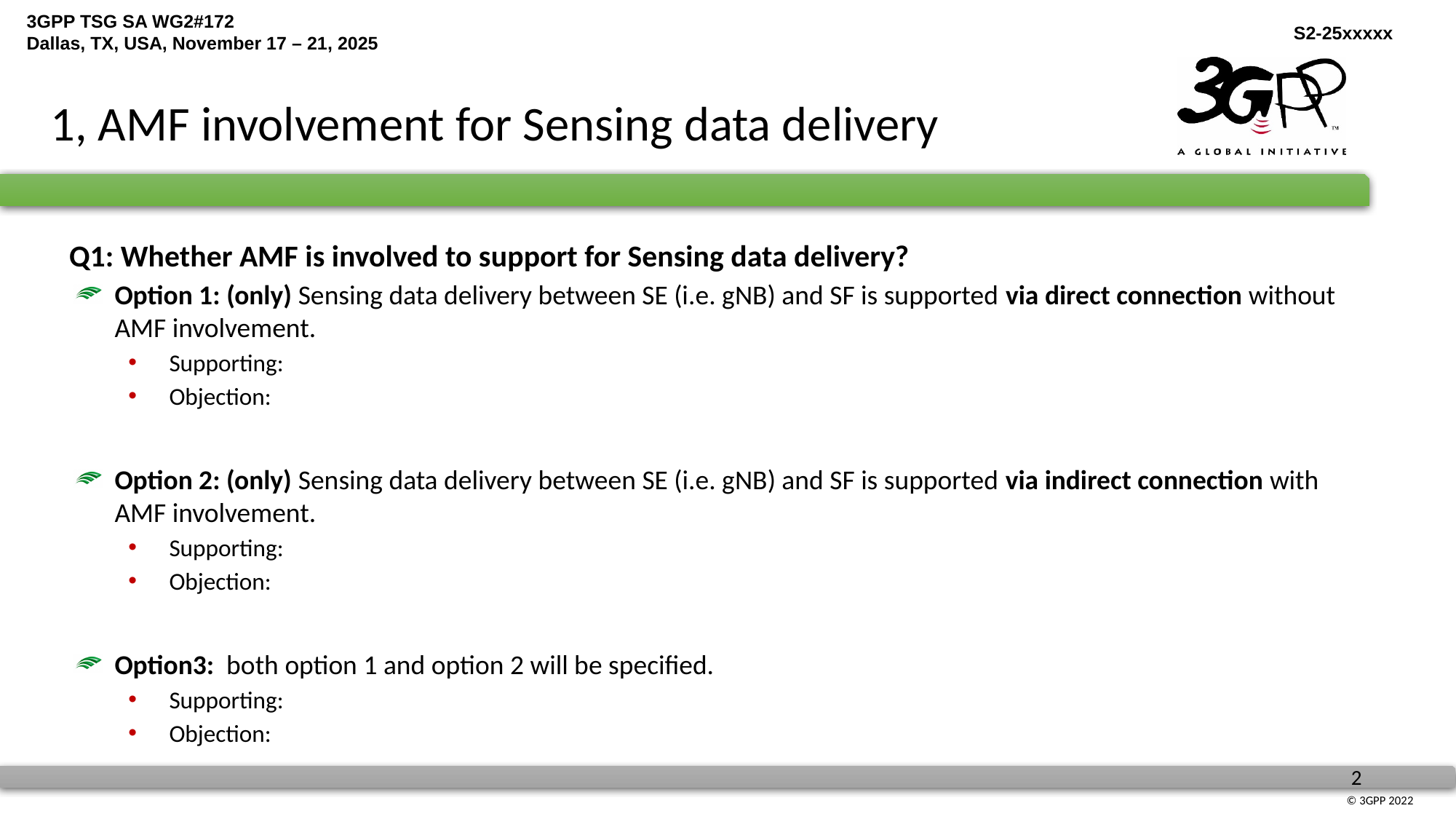

# 1, AMF involvement for Sensing data delivery
Q1: Whether AMF is involved to support for Sensing data delivery?
Option 1: (only) Sensing data delivery between SE (i.e. gNB) and SF is supported via direct connection without AMF involvement.
Supporting:
Objection:

Option 2: (only) Sensing data delivery between SE (i.e. gNB) and SF is supported via indirect connection with AMF involvement.
Supporting:
Objection:

Option3:  both option 1 and option 2 will be specified.
Supporting:
Objection: